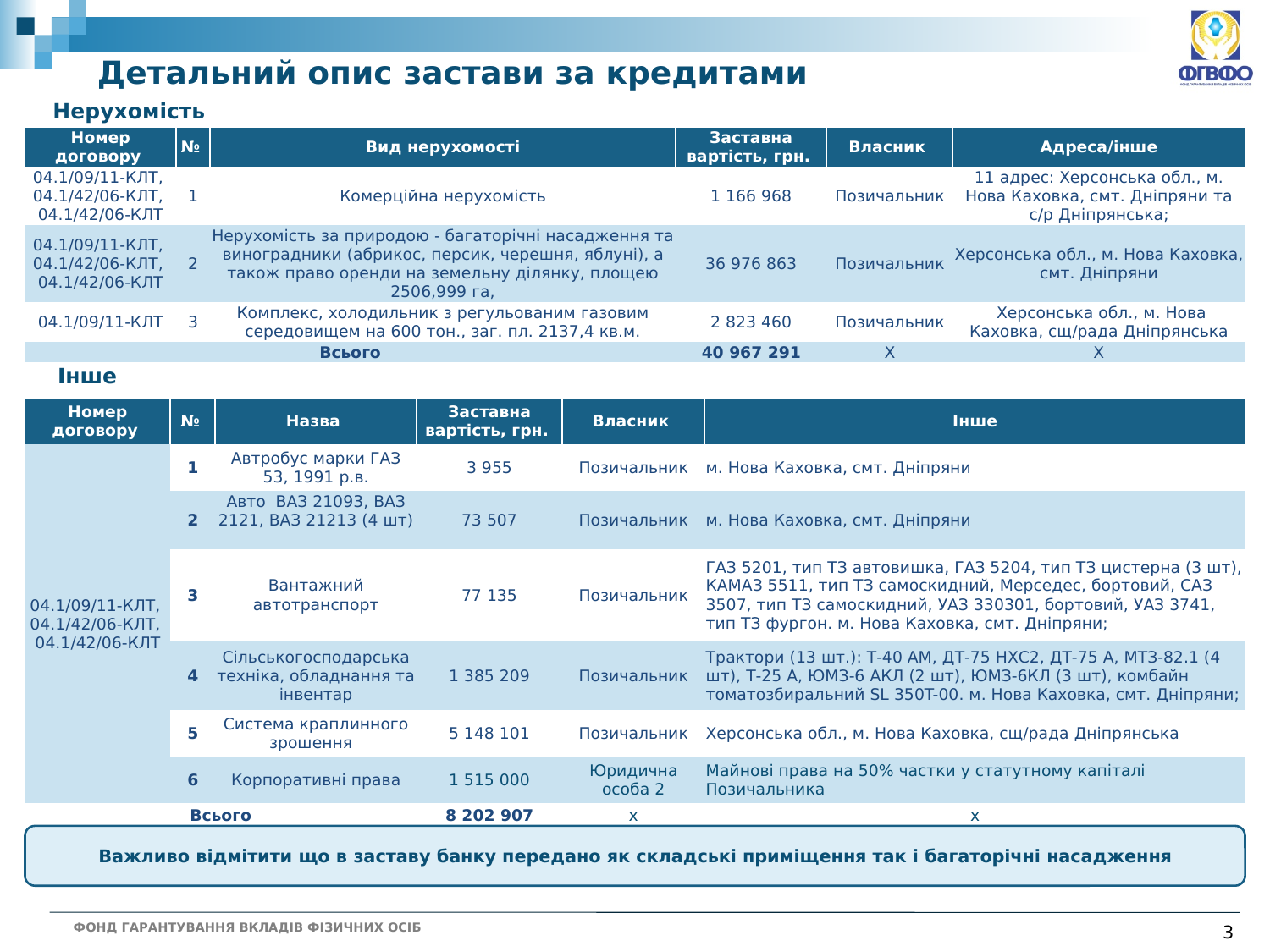

Детальний опис застави за кредитами
Нерухомість
| Номер договору | № | Вид нерухомості | Заставна вартість, грн. | Власник | Адреса/інше |
| --- | --- | --- | --- | --- | --- |
| 04.1/09/11-КЛТ, 04.1/42/06-КЛТ, 04.1/42/06-КЛТ | 1 | Комерційна нерухомість | 1 166 968 | Позичальник | 11 адрес: Херсонська обл., м. Нова Каховка, смт. Дніпряни та с/р Дніпрянська; |
| 04.1/09/11-КЛТ, 04.1/42/06-КЛТ, 04.1/42/06-КЛТ | 2 | Нерухомість за природою - багаторічні насадження та виноградники (абрикос, персик, черешня, яблуні), а також право оренди на земельну ділянку, площею 2506,999 га, | 36 976 863 | Позичальник | Херсонська обл., м. Нова Каховка, смт. Дніпряни |
| 04.1/09/11-КЛТ | 3 | Комплекс, холодильник з регульованим газовим середовищем на 600 тон., заг. пл. 2137,4 кв.м. | 2 823 460 | Позичальник | Херсонська обл., м. Нова Каховка, сщ/рада Дніпрянська |
| Всього |  |  | 40 967 291 | Х | Х |
Інше
| Номер договору | № | Назва | Заставна вартість, грн. | Власник | Інше |
| --- | --- | --- | --- | --- | --- |
| 04.1/09/11-КЛТ, 04.1/42/06-КЛТ, 04.1/42/06-КЛТ | 1 | Автробус марки ГАЗ 53, 1991 р.в. | 3 955 | Позичальник | м. Нова Каховка, смт. Дніпряни |
|  | 2 | Авто ВАЗ 21093, ВАЗ 2121, ВАЗ 21213 (4 шт) | 73 507 | Позичальник | м. Нова Каховка, смт. Дніпряни |
|  | 3 | Вантажний автотранспорт | 77 135 | Позичальник | ГАЗ 5201, тип ТЗ автовишка, ГАЗ 5204, тип ТЗ цистерна (3 шт), КАМАЗ 5511, тип ТЗ самоскидний, Мерседес, бортовий, САЗ 3507, тип ТЗ самоскидний, УАЗ 330301, бортовий, УАЗ 3741, тип ТЗ фургон. м. Нова Каховка, смт. Дніпряни; |
|  | 4 | Сільськогосподарська техніка, обладнання та інвентар | 1 385 209 | Позичальник | Трактори (13 шт.): Т-40 АМ, ДТ-75 НХС2, ДТ-75 А, МТЗ-82.1 (4 шт), Т-25 А, ЮМЗ-6 АКЛ (2 шт), ЮМЗ-6КЛ (3 шт), комбайн томатозбиральний SL 350T-00. м. Нова Каховка, смт. Дніпряни; |
|  | 5 | Система краплинного зрошення | 5 148 101 | Позичальник | Херсонська обл., м. Нова Каховка, сщ/рада Дніпрянська |
|  | 6 | Корпоративні права | 1 515 000 | Юридична особа 2 | Майнові права на 50% частки у статутному капіталі Позичальника |
| Всього |  |  | 8 202 907 | х | х |
Важливо відмітити що в заставу банку передано як складські приміщення так і багаторічні насадження